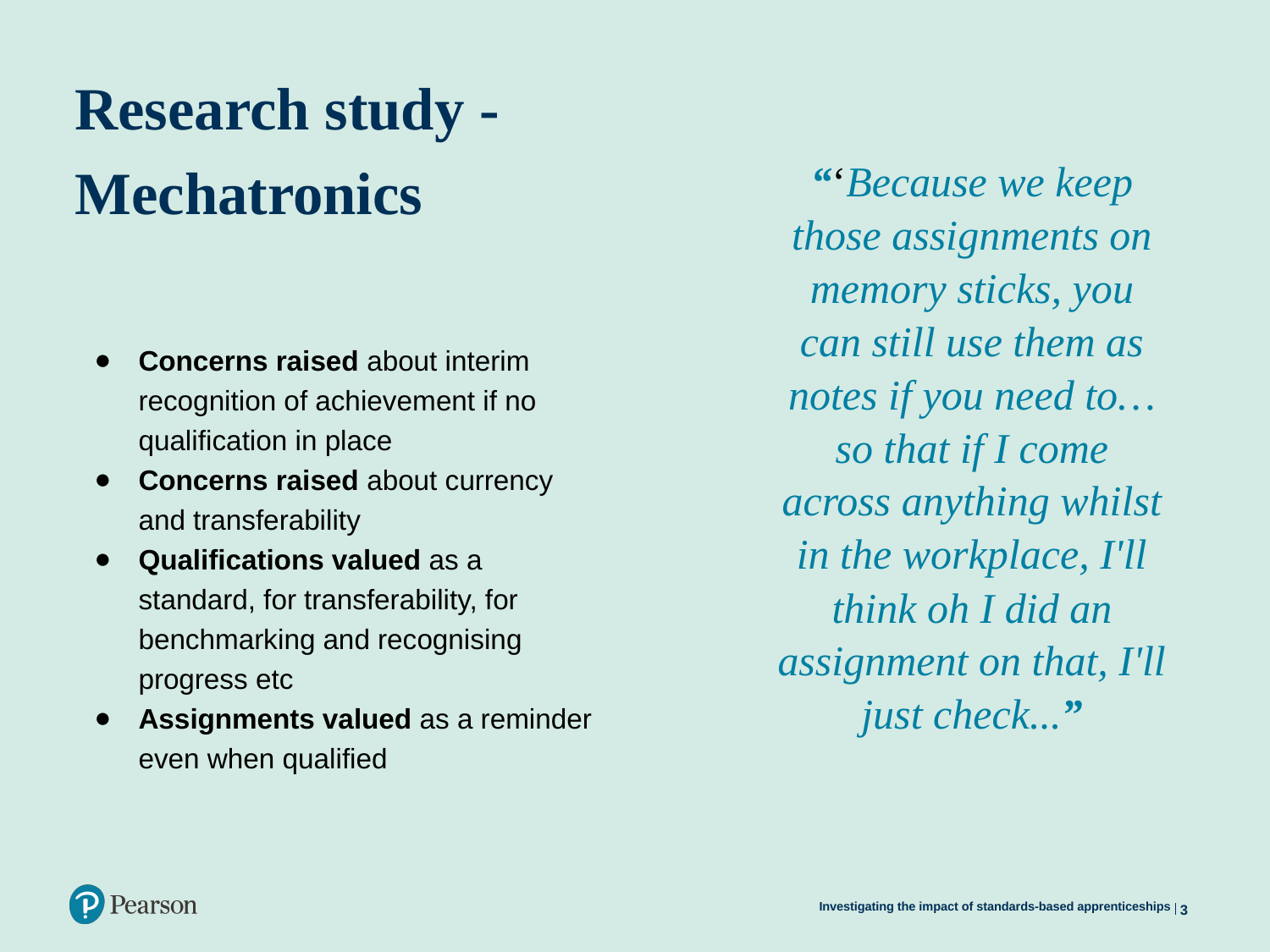

# Research study - Mechatronics
“‘Because we keep those assignments on memory sticks, you can still use them as notes if you need to… so that if I come across anything whilst in the workplace, I'll think oh I did an assignment on that, I'll just check...”
Concerns raised about interim recognition of achievement if no qualification in place
Concerns raised about currency and transferability
Qualifications valued as a standard, for transferability, for benchmarking and recognising progress etc
Assignments valued as a reminder even when qualified

Investigating the impact of standards-based apprenticeships
3